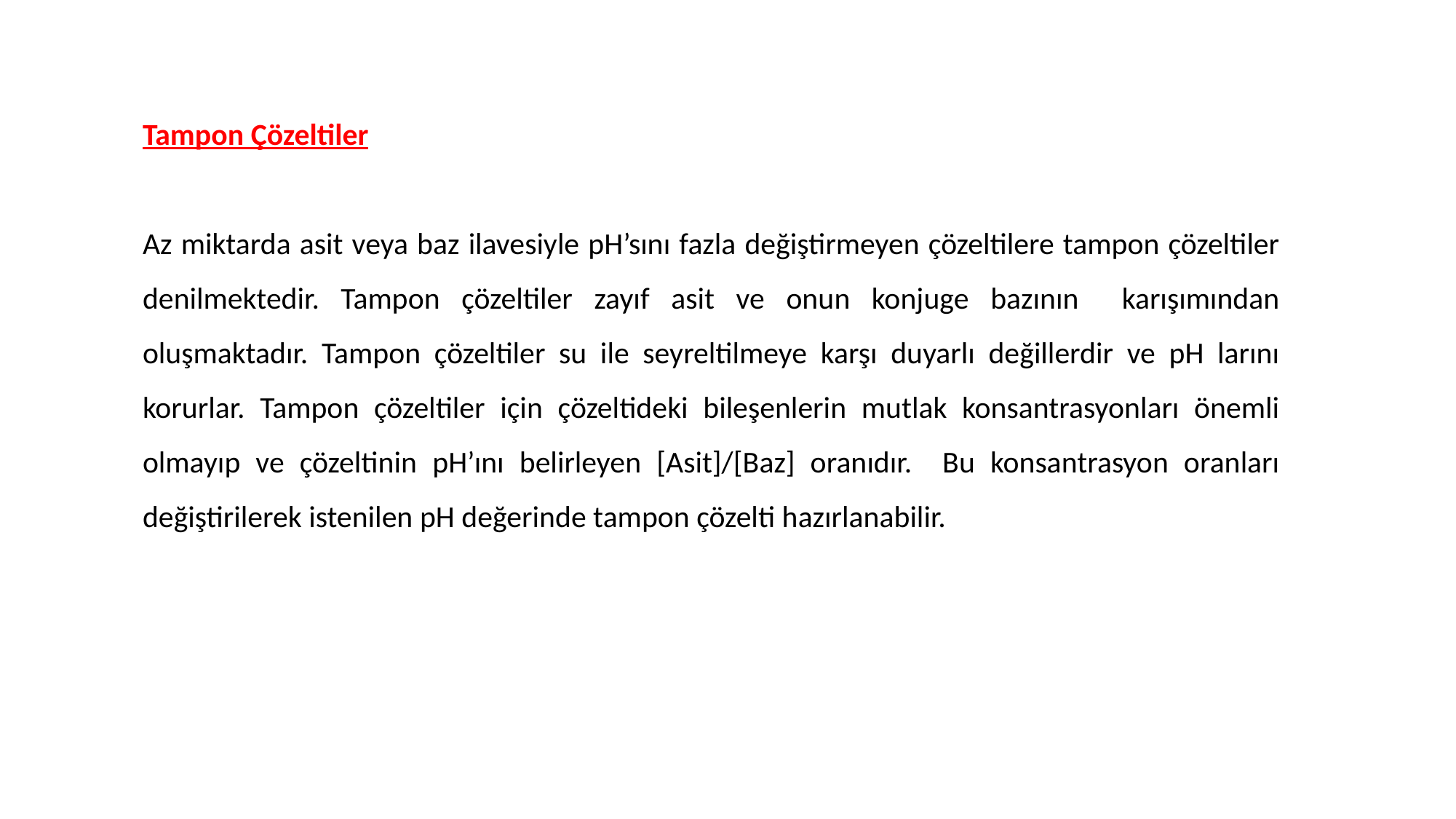

Tampon Çözeltiler

Az miktarda asit veya baz ilavesiyle pH’sını fazla değiştirmeyen çözeltilere tampon çözeltiler denilmektedir. Tampon çözeltiler zayıf asit ve onun konjuge bazının  karışımından oluşmaktadır. Tampon çözeltiler su ile seyreltilmeye karşı duyarlı değillerdir ve pH larını korurlar. Tampon çözeltiler için çözeltideki bileşenlerin mutlak konsantrasyonları önemli olmayıp ve çözeltinin pH’ını belirleyen [Asit]/[Baz] oranıdır.  Bu konsantrasyon oranları değiştirilerek istenilen pH değerinde tampon çözelti hazırlanabilir.